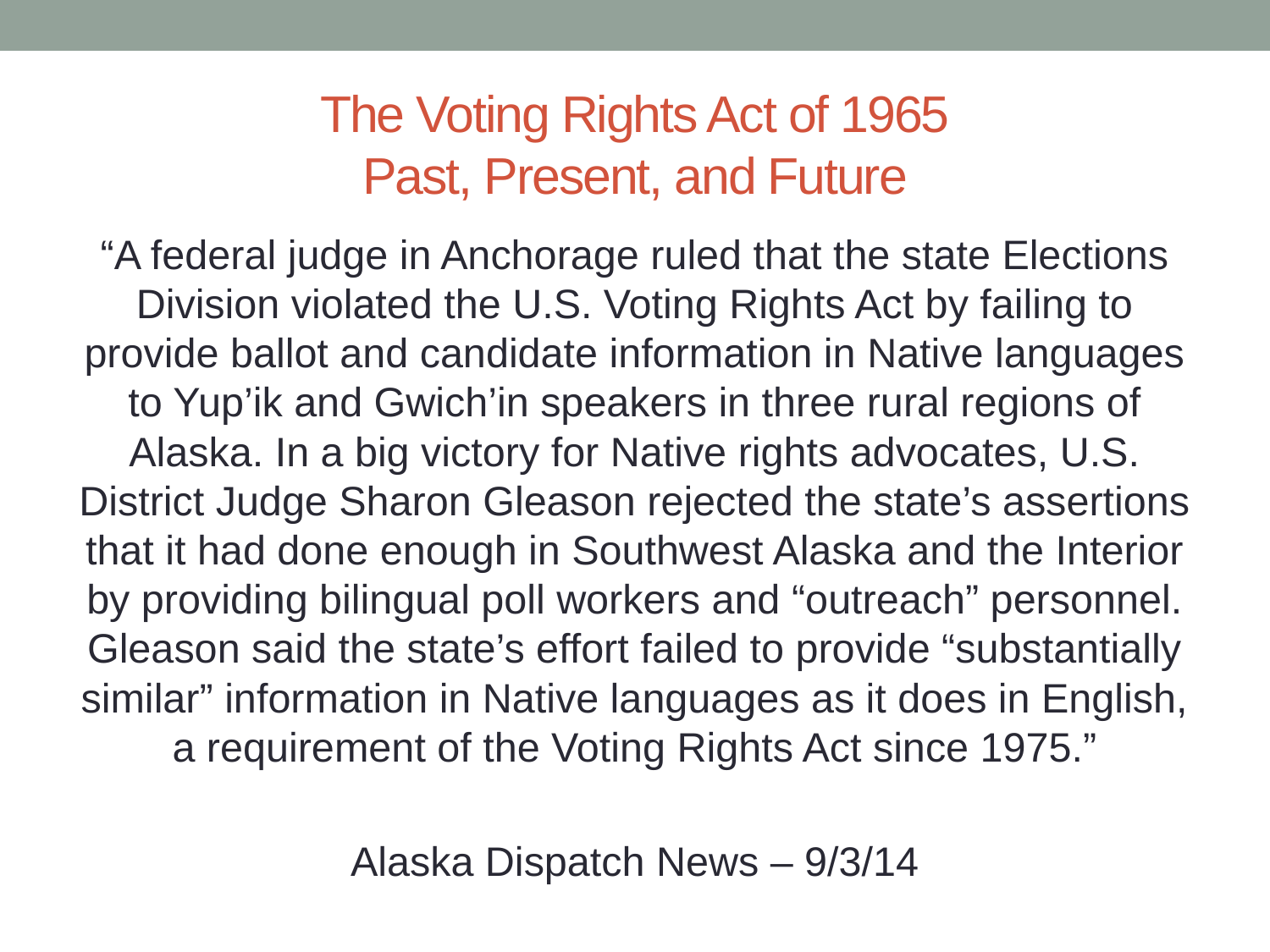

# The Voting Rights Act of 1965 Past, Present, and Future
“A federal judge in Anchorage ruled that the state Elections Division violated the U.S. Voting Rights Act by failing to provide ballot and candidate information in Native languages to Yup’ik and Gwich’in speakers in three rural regions of Alaska. In a big victory for Native rights advocates, U.S. District Judge Sharon Gleason rejected the state’s assertions that it had done enough in Southwest Alaska and the Interior by providing bilingual poll workers and “outreach” personnel. Gleason said the state’s effort failed to provide “substantially similar” information in Native languages as it does in English, a requirement of the Voting Rights Act since 1975.”

Alaska Dispatch News – 9/3/14